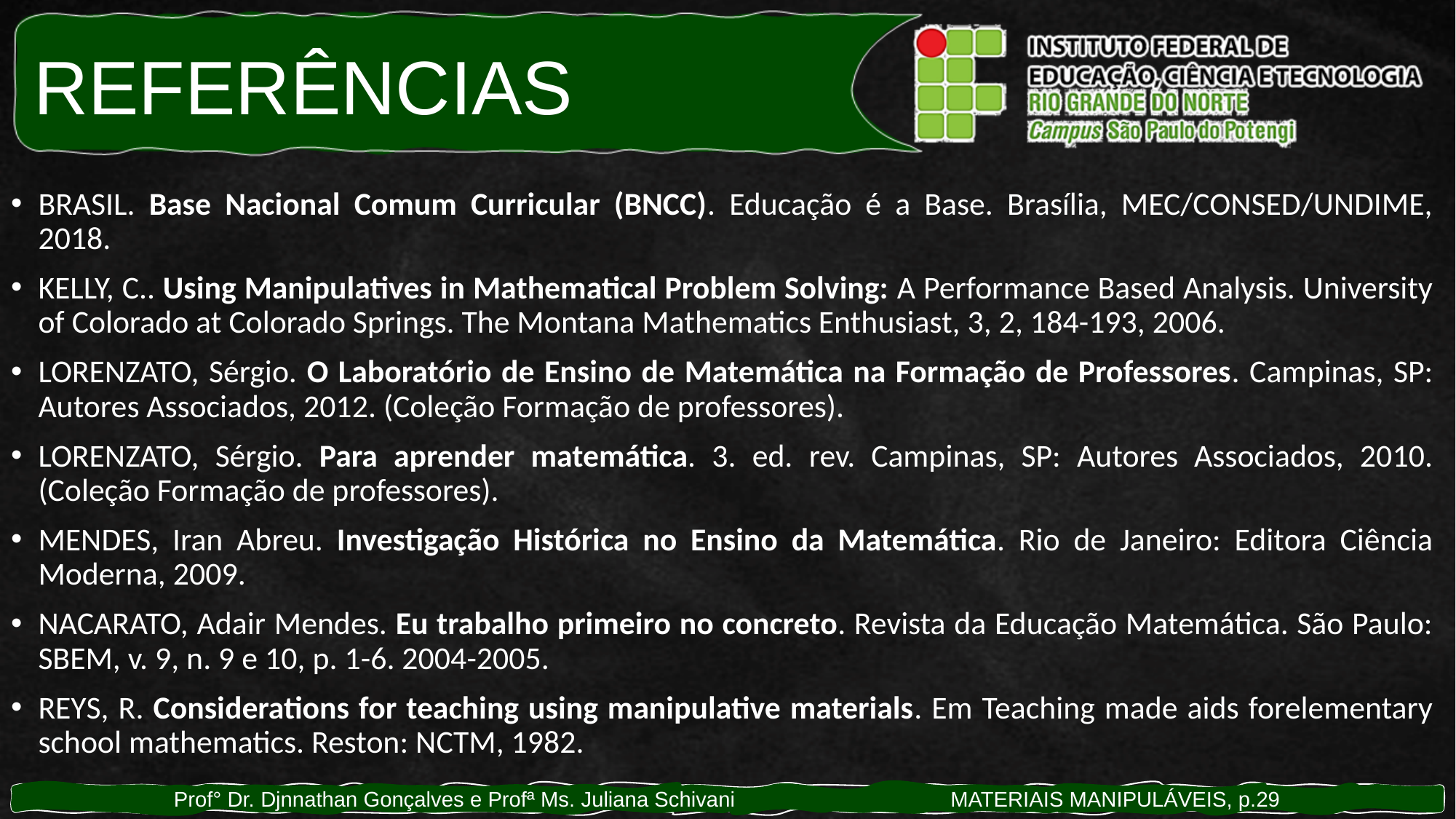

REFERÊNCIAS
BRASIL. Base Nacional Comum Curricular (BNCC). Educação é a Base. Brasília, MEC/CONSED/UNDIME, 2018.
KELLY, C.. Using Manipulatives in Mathematical Problem Solving: A Performance Based Analysis. University of Colorado at Colorado Springs. The Montana Mathematics Enthusiast, 3, 2, 184-193, 2006.
LORENZATO, Sérgio. O Laboratório de Ensino de Matemática na Formação de Professores. Campinas, SP: Autores Associados, 2012. (Coleção Formação de professores).
LORENZATO, Sérgio. Para aprender matemática. 3. ed. rev. Campinas, SP: Autores Associados, 2010. (Coleção Formação de professores).
MENDES, Iran Abreu. Investigação Histórica no Ensino da Matemática. Rio de Janeiro: Editora Ciência Moderna, 2009.
NACARATO, Adair Mendes. Eu trabalho primeiro no concreto. Revista da Educação Matemática. São Paulo: SBEM, v. 9, n. 9 e 10, p. 1-6. 2004-2005.
REYS, R. Considerations for teaching using manipulative materials. Em Teaching made aids forelementary school mathematics. Reston: NCTM, 1982.

Prof° Dr. Djnnathan Gonçalves e Profª Ms. Juliana Schivani                                    MATERIAIS MANIPULÁVEIS, p.29